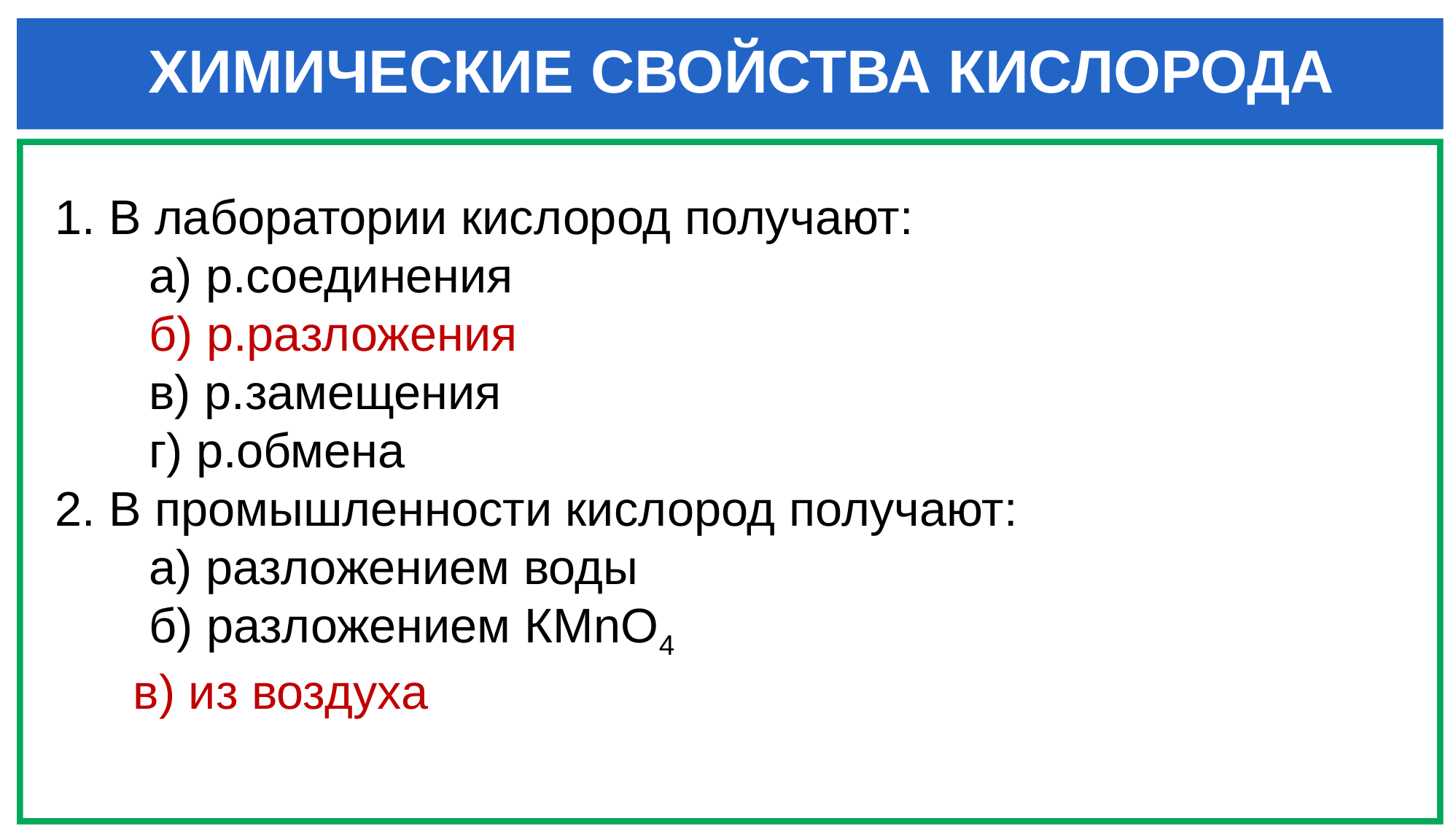

ХИМИЧЕСКИЕ СВОЙСТВА КИСЛОРОДА
1. В лаборатории кислород получают:
       а) р.соединения
       б) р.разложения
       в) р.замещения
       г) р.обмена
2. В промышленности кислород получают:
       а) разложением воды
       б) разложением КМnO4
          в) из воздуха